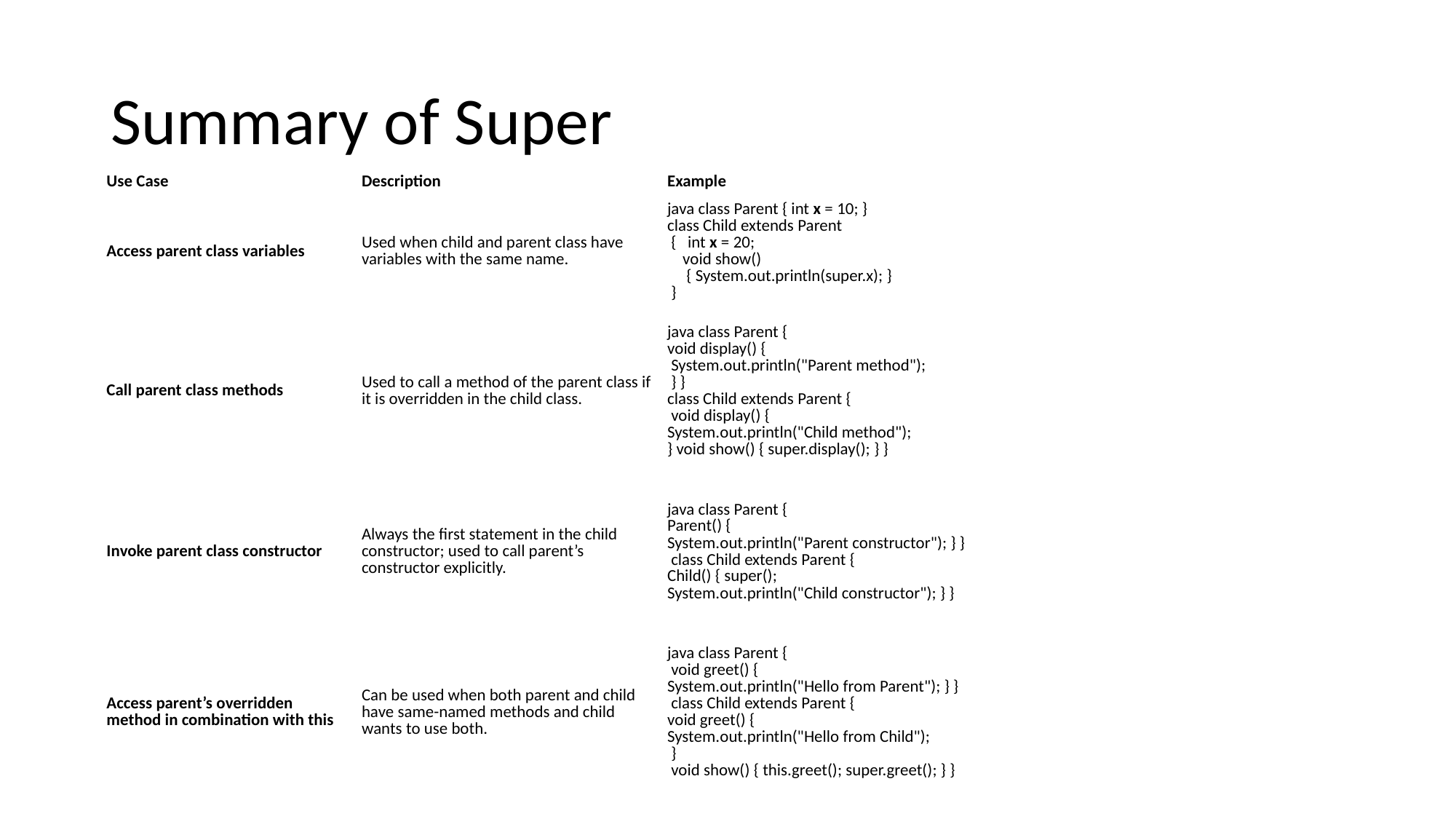

# Summary of Super
| Use Case | Description | Example |
| --- | --- | --- |
| Access parent class variables | Used when child and parent class have variables with the same name. | java class Parent { int x = 10; } class Child extends Parent { int x = 20; void show() { System.out.println(super.x); } } |
| Call parent class methods | Used to call a method of the parent class if it is overridden in the child class. | java class Parent { void display() { System.out.println("Parent method"); } } class Child extends Parent { void display() { System.out.println("Child method"); } void show() { super.display(); } } |
| Invoke parent class constructor | Always the first statement in the child constructor; used to call parent’s constructor explicitly. | java class Parent { Parent() { System.out.println("Parent constructor"); } } class Child extends Parent { Child() { super(); System.out.println("Child constructor"); } } |
| Access parent’s overridden method in combination with this | Can be used when both parent and child have same-named methods and child wants to use both. | java class Parent { void greet() { System.out.println("Hello from Parent"); } } class Child extends Parent { void greet() { System.out.println("Hello from Child"); } void show() { this.greet(); super.greet(); } } |